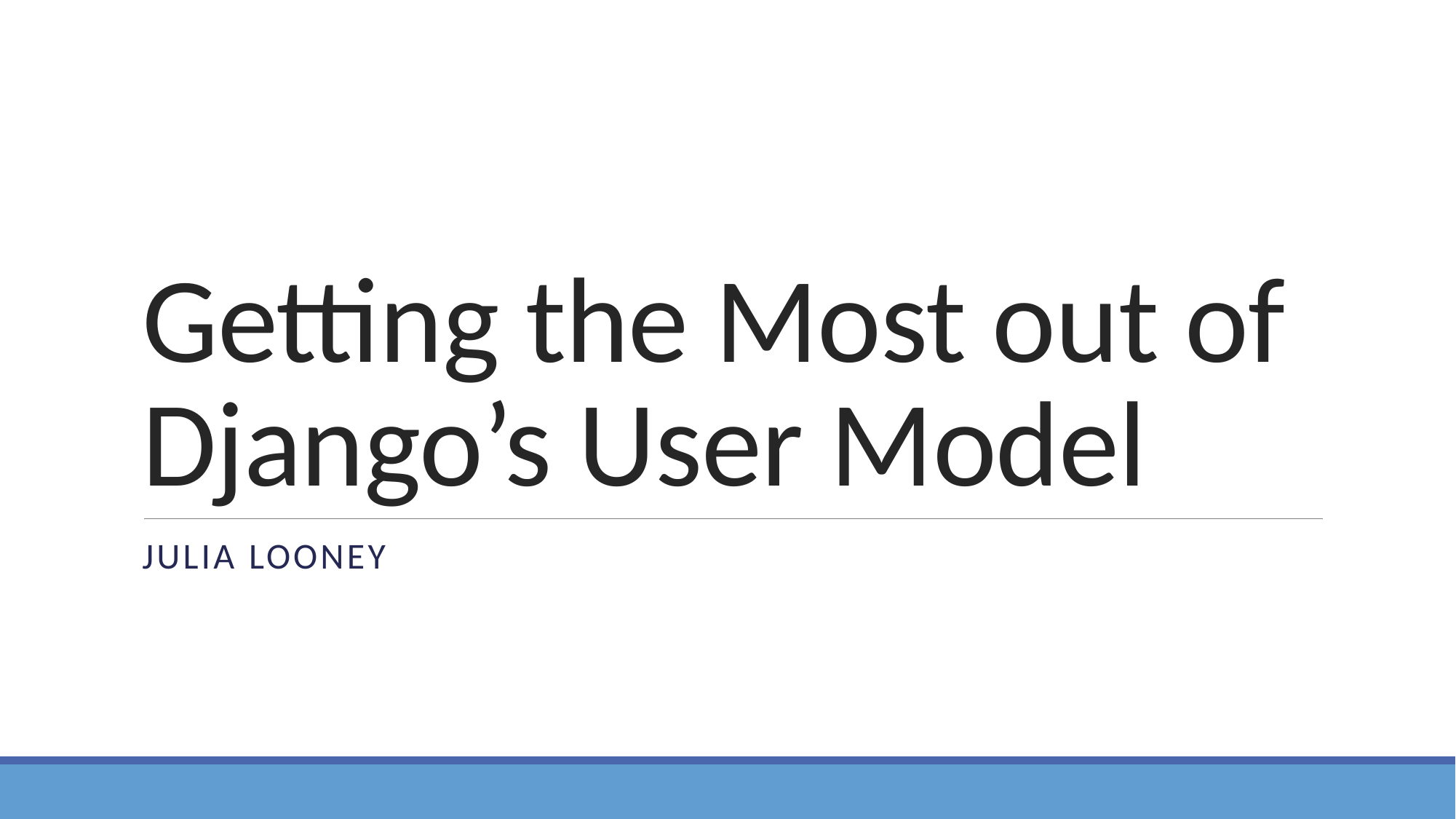

# Getting the Most out of Django’s User Model
Julia Looney